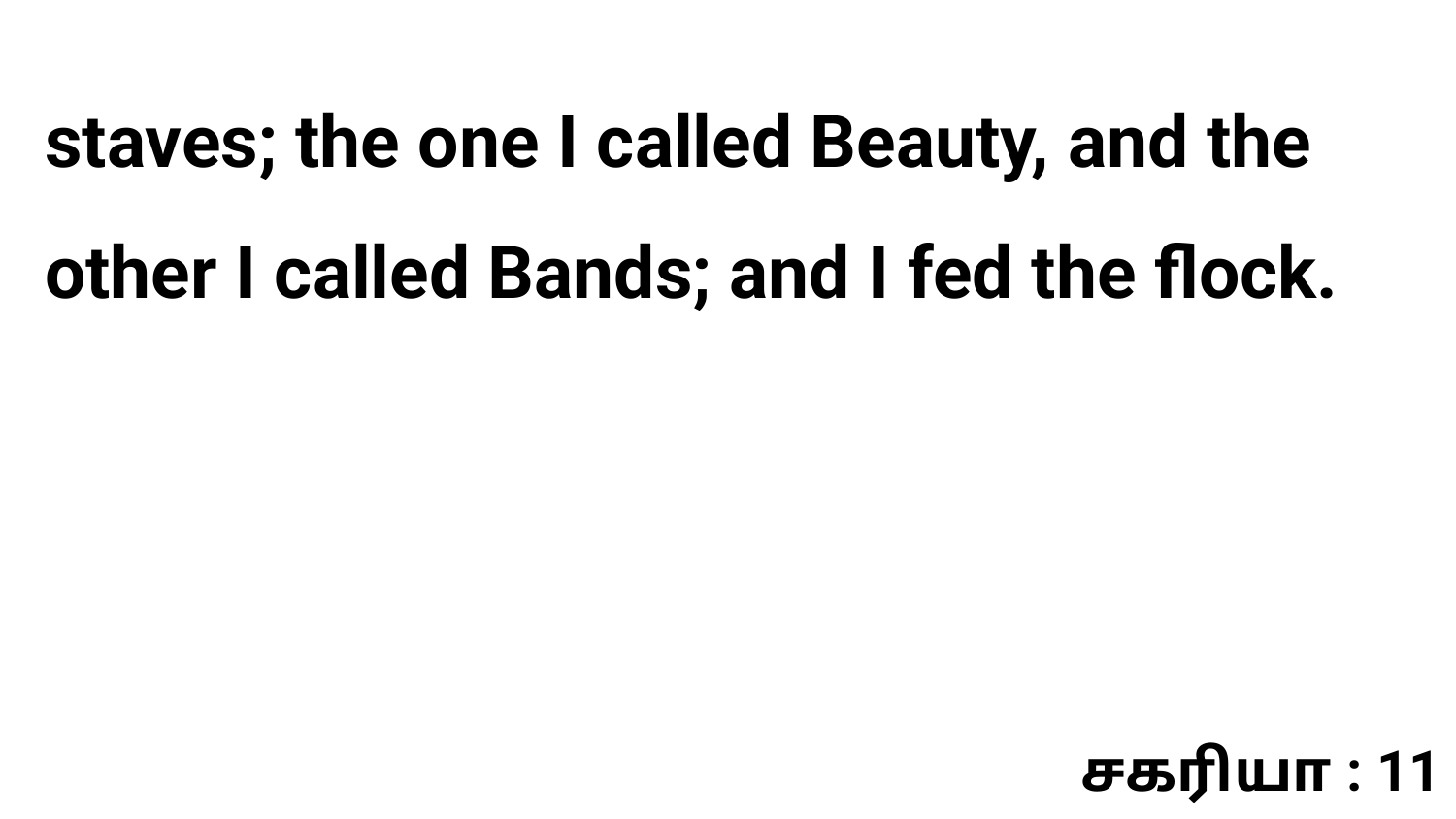

staves; the one I called Beauty, and the other I called Bands; and I fed the flock.
சகரியா : 11